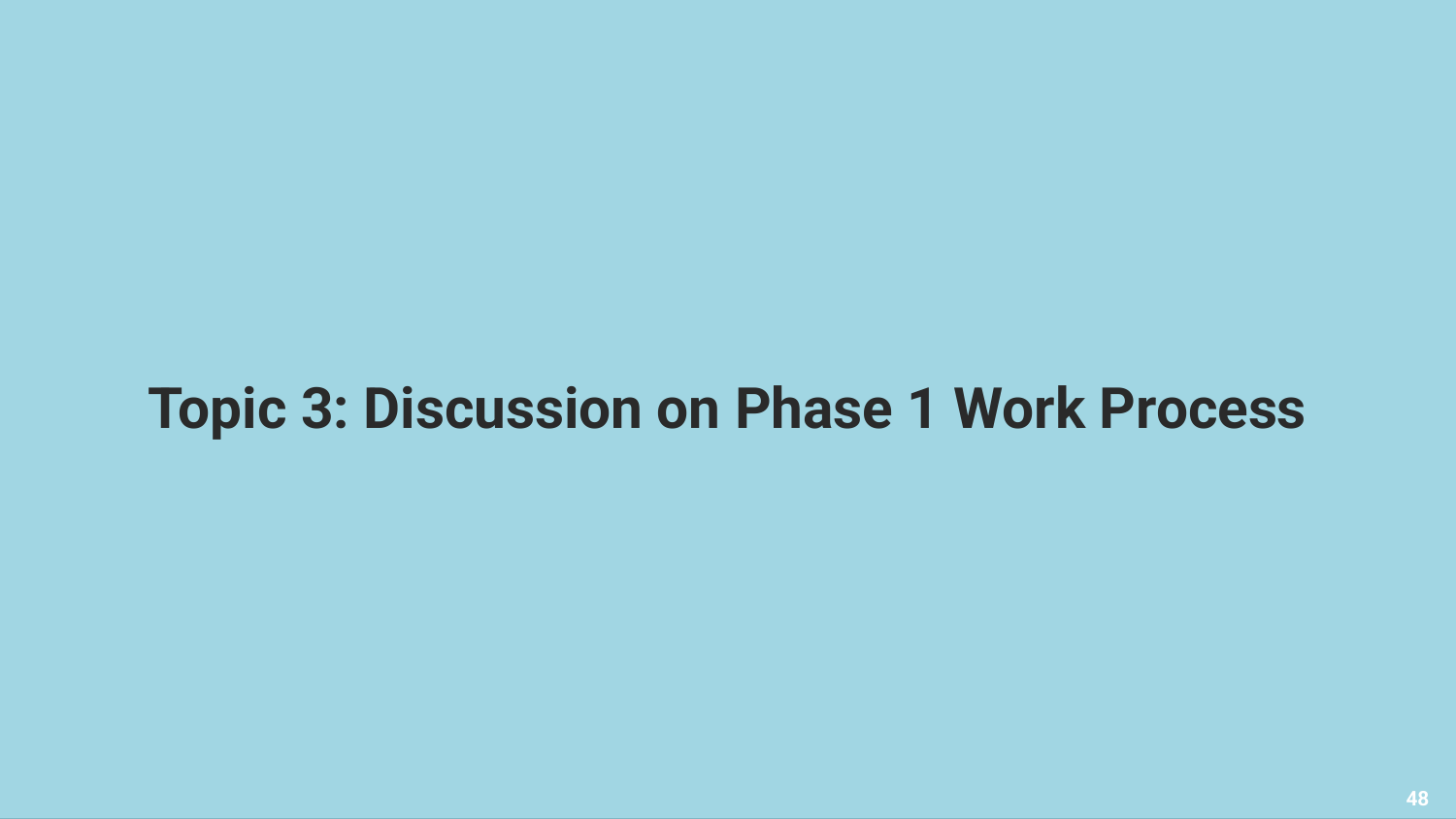

# Topic 3: Discussion on Phase 1 Work Process
48